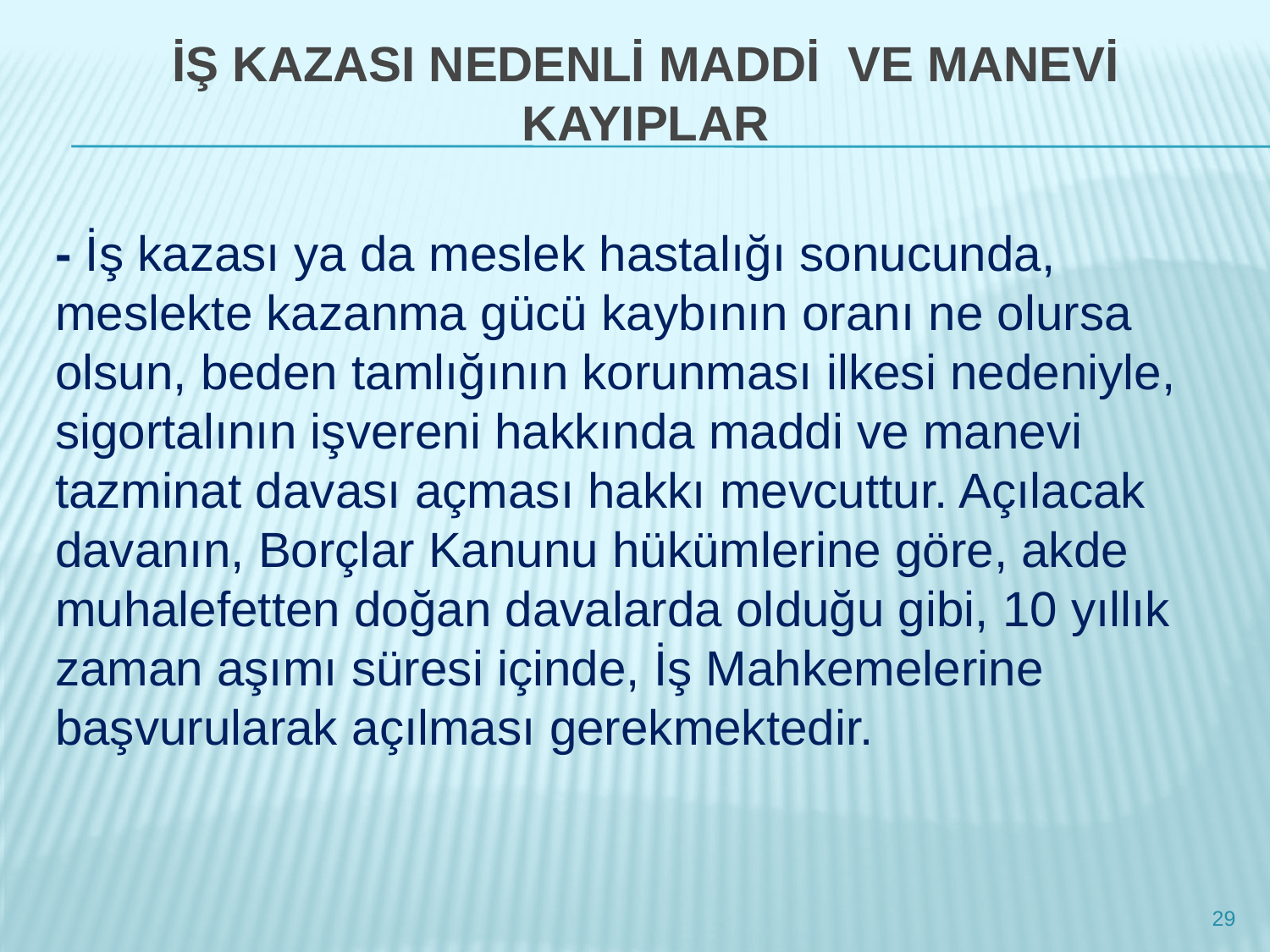

# İŞ KAZAsI NEDENLİ MADDİ  VE MANEVİ KAYIPLAR
- İş kazası ya da meslek hastalığı sonucunda, meslekte kazanma gücü kaybının oranı ne olursa olsun, beden tamlığının korunması ilkesi nedeniyle, sigortalının işvereni hakkında maddi ve manevi tazminat davası açması hakkı mevcuttur. Açılacak davanın, Borçlar Kanunu hükümlerine göre, akde muhalefetten doğan davalarda olduğu gibi, 10 yıllık zaman aşımı süresi içinde, İş Mahkemelerine başvurularak açılması gerekmektedir.
29